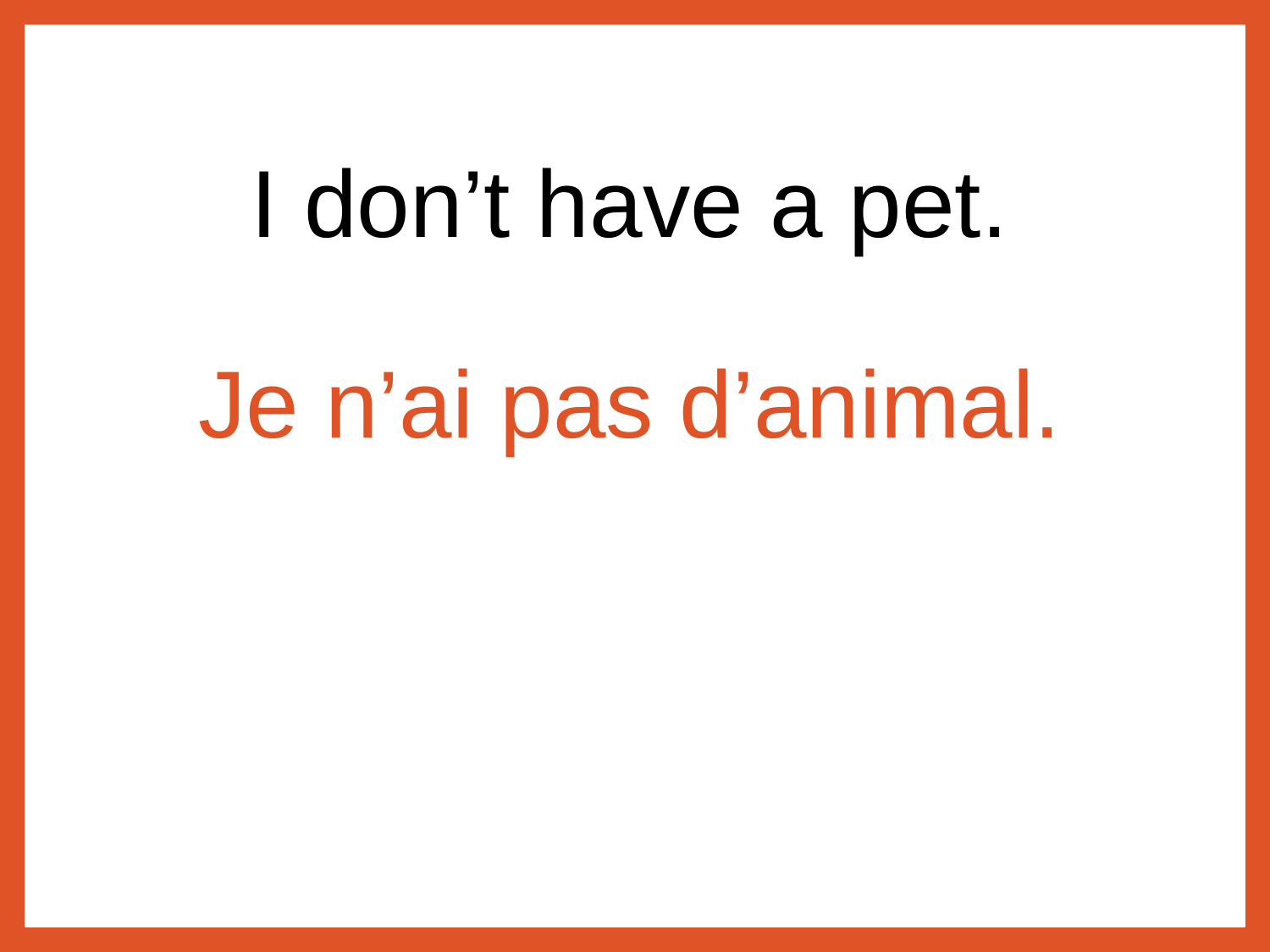

I don’t have a pet.
Je n’ai pas d’animal.